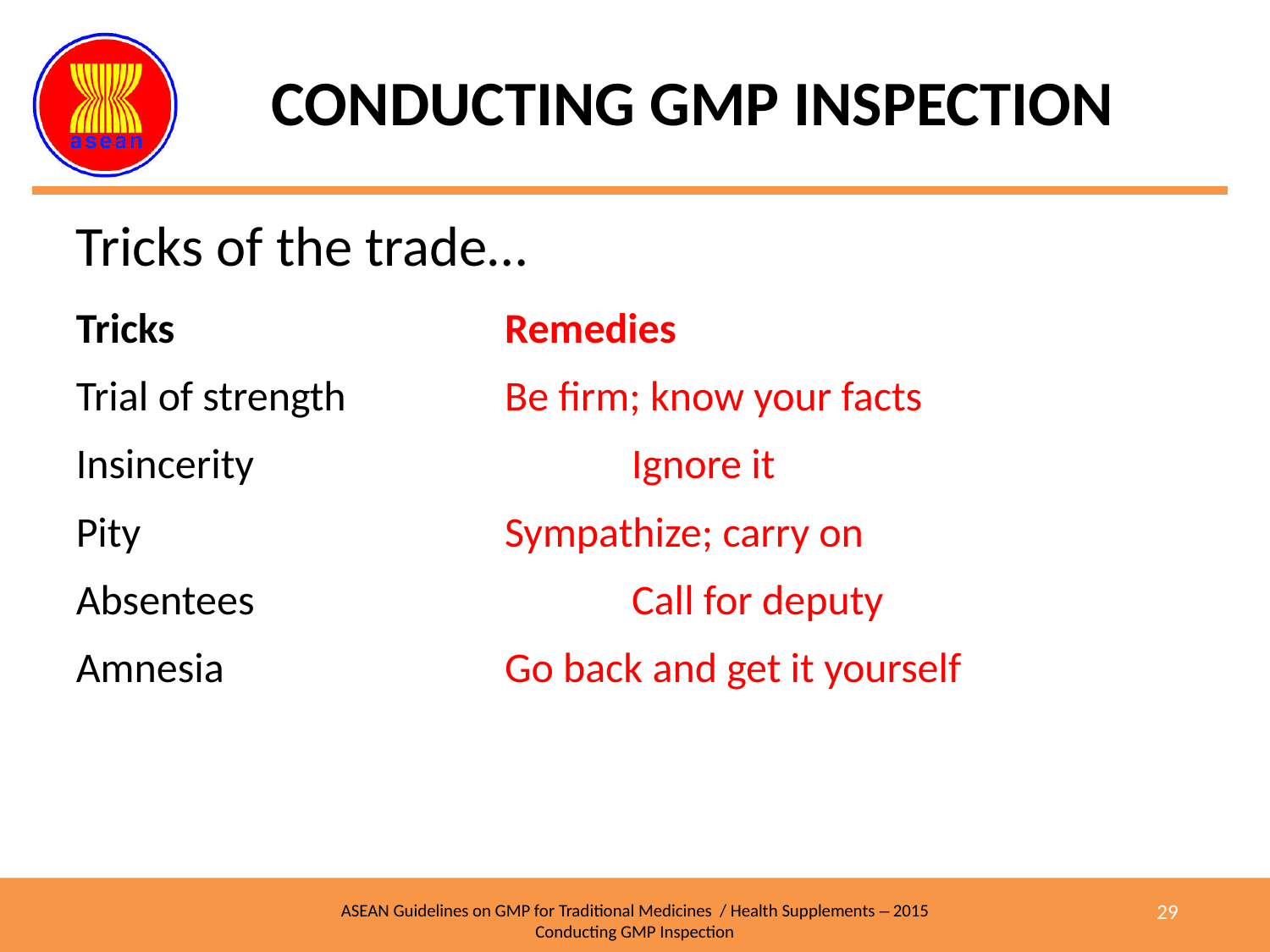

# CONDUCTING GMP INSPECTION
Tricks of the trade…

Tricks			Remedies
Trial of strength		Be firm; know your facts
Insincerity			Ignore it
Pity			Sympathize; carry on
Absentees			Call for deputy
Amnesia			Go back and get it yourself

29